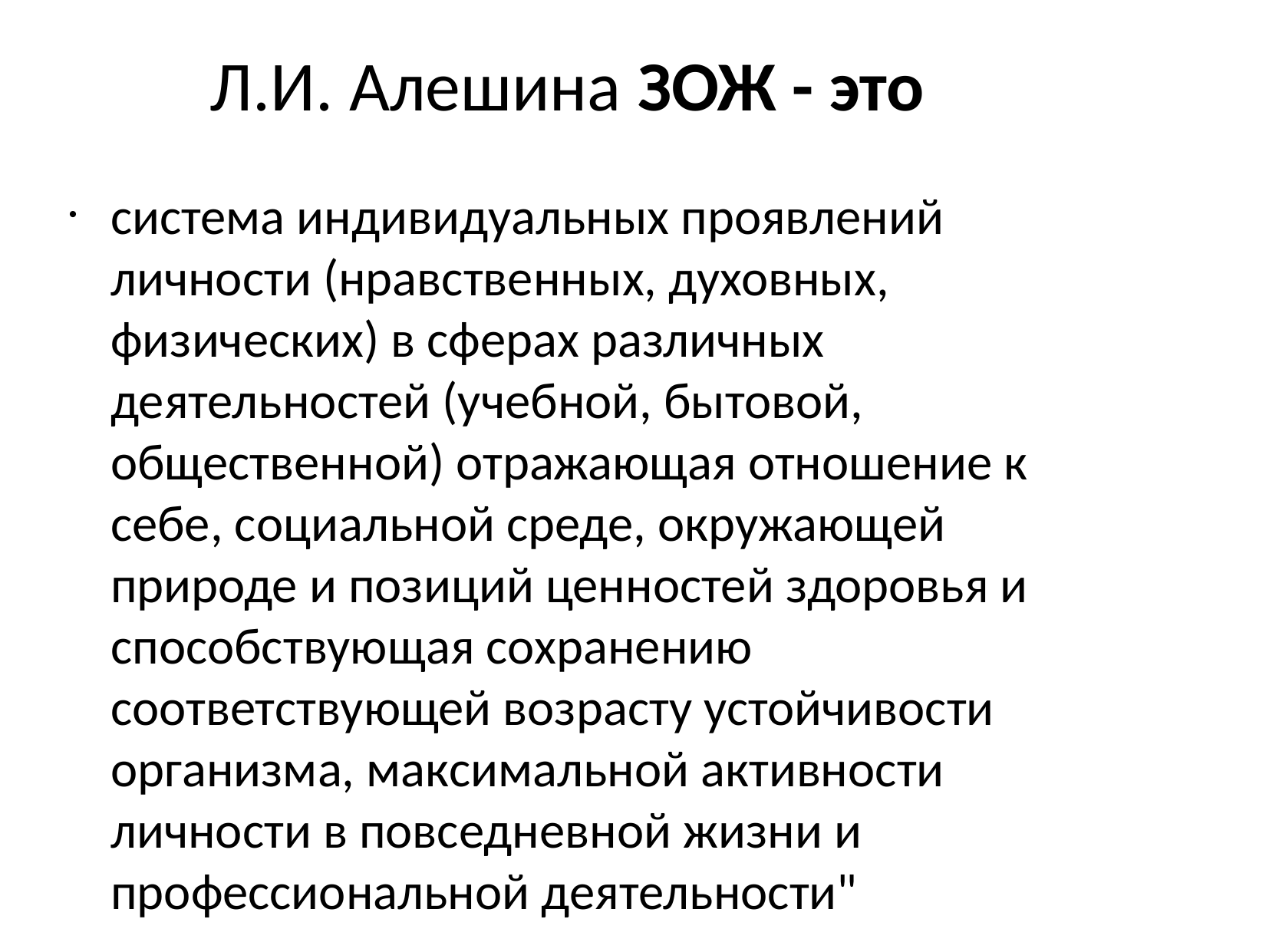

Л.И. Алешина ЗОЖ - это
система индивидуальных проявлений личности (нравственных, духовных, физических) в сферах различных деятельностей (учебной, бытовой, общественной) отражающая отношение к себе, социальной среде, окружающей природе и позиций ценностей здоровья и способствующая сохранению соответствующей возрасту устойчивости организма, максимальной активности личности в повседневной жизни и профессиональной деятельности"